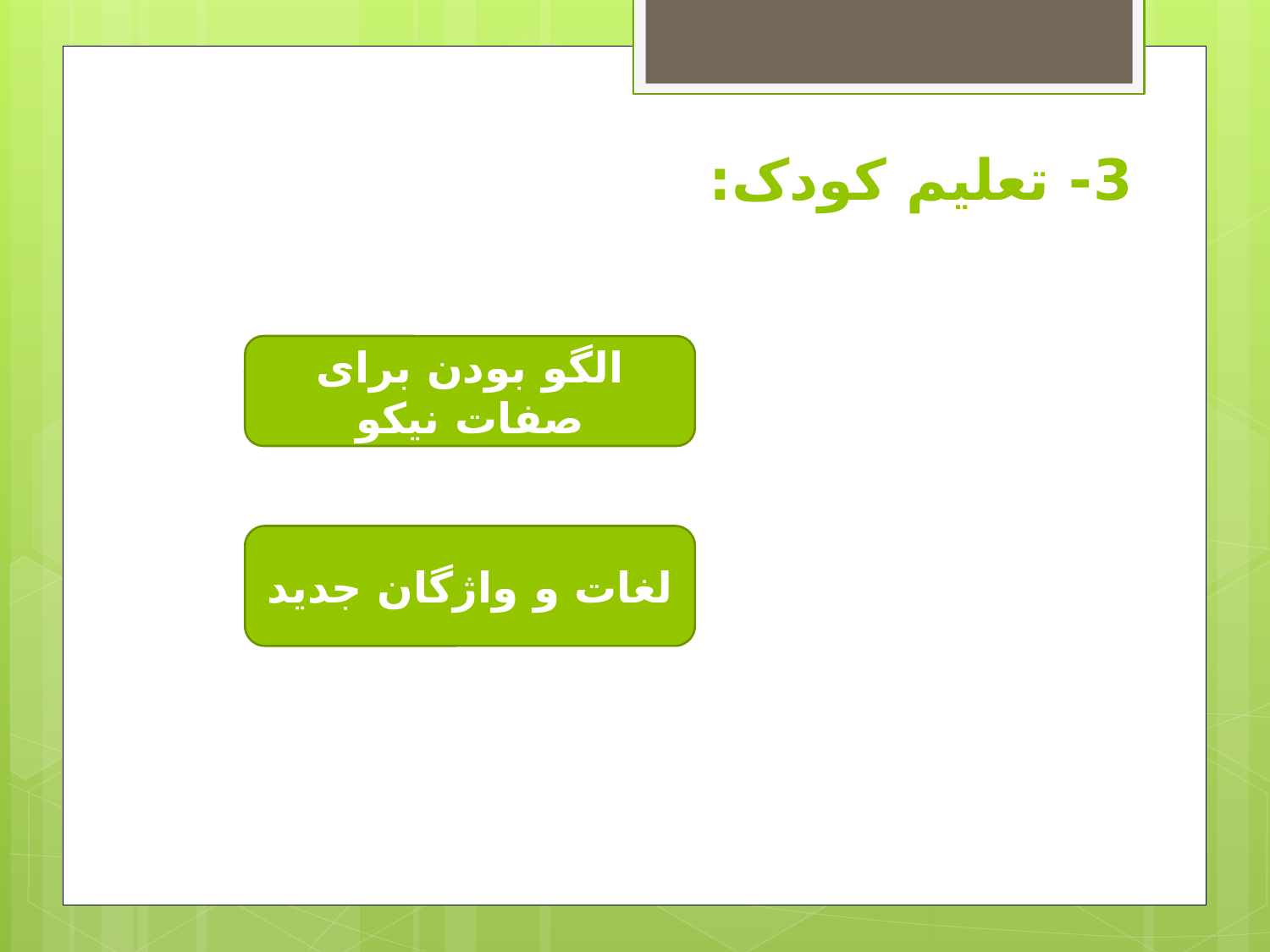

# 3- تعلیم کودک:
الگو بودن برای صفات نیکو
لغات و واژگان جدید